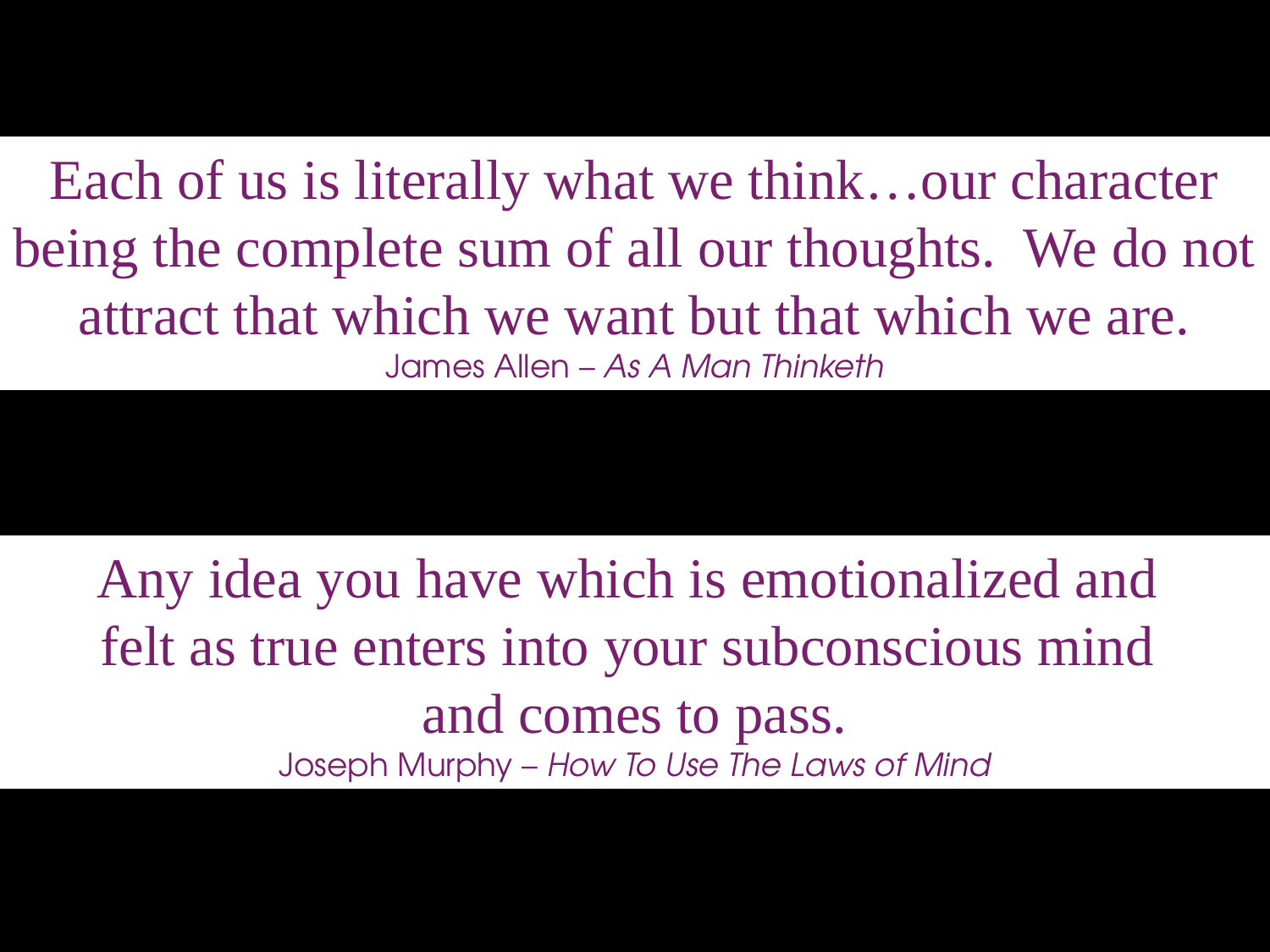

Each of us is literally what we think…our character being the complete sum of all our thoughts.  We do not attract that which we want but that which we are.
James Allen – As A Man Thinketh
Any idea you have which is emotionalized and
felt as true enters into your subconscious mind
and comes to pass.
Joseph Murphy – How To Use The Laws of Mind